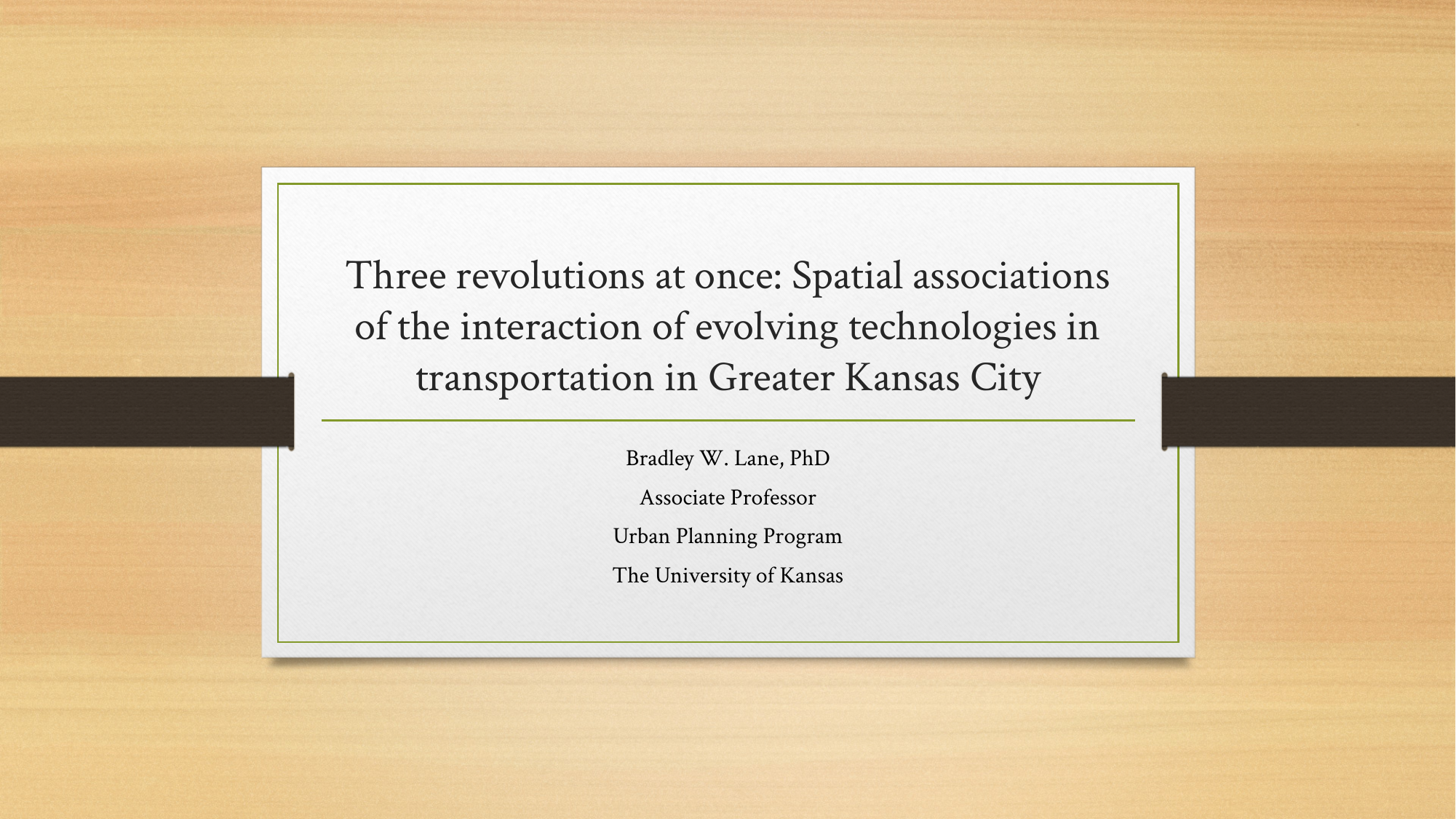

# Three revolutions at once: Spatial associations of the interaction of evolving technologies in transportation in Greater Kansas City
Bradley W. Lane, PhD
Associate Professor
Urban Planning Program
The University of Kansas